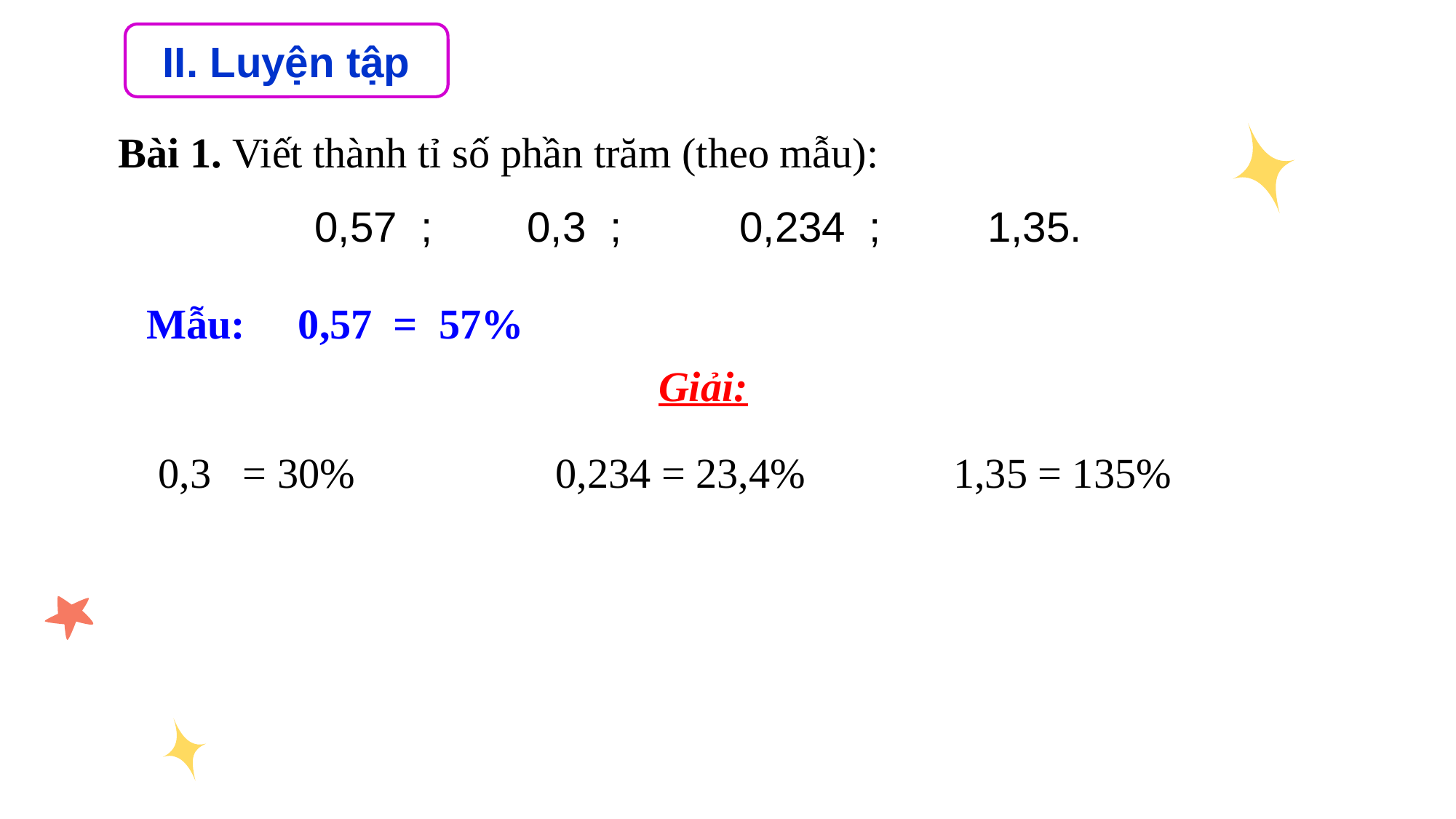

II. Luyện tập
 Bài 1. Viết thành tỉ số phần trăm (theo mẫu):
0,57  ;        0,3  ;          0,234  ;         1,35.
 Mẫu:     0,57  =  57%
Giải:
0,3   = 30%                   0,234 = 23,4%              1,35 = 135%